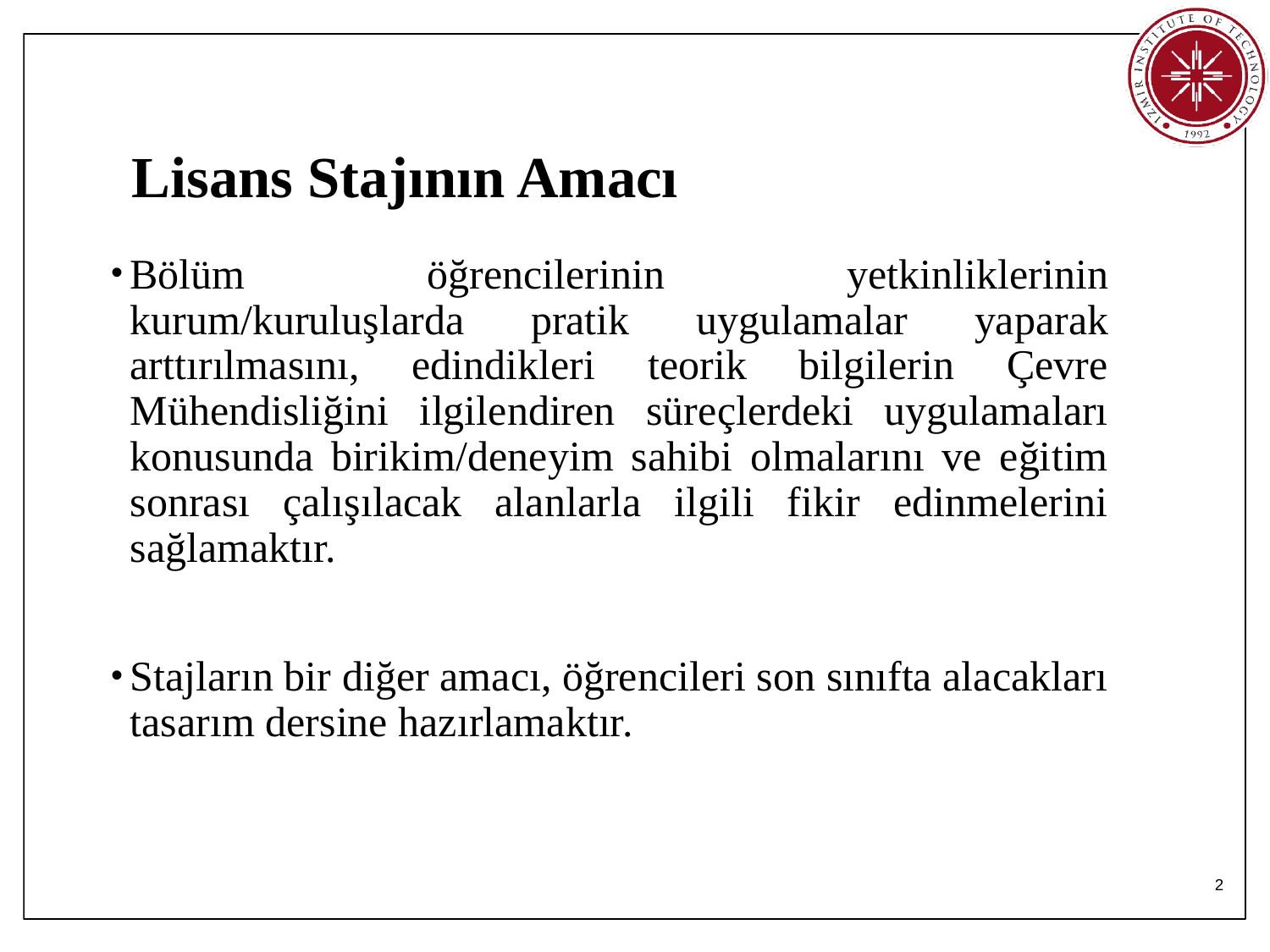

# Lisans Stajının Amacı
Bölüm öğrencilerinin yetkinliklerinin kurum/kuruluşlarda pratik uygulamalar yaparak arttırılmasını, edindikleri teorik bilgilerin Çevre Mühendisliğini ilgilendiren süreçlerdeki uygulamaları konusunda birikim/deneyim sahibi olmalarını ve eğitim sonrası çalışılacak alanlarla ilgili fikir edinmelerini sağlamaktır.

Stajların bir diğer amacı, öğrencileri son sınıfta alacakları tasarım dersine hazırlamaktır.

2